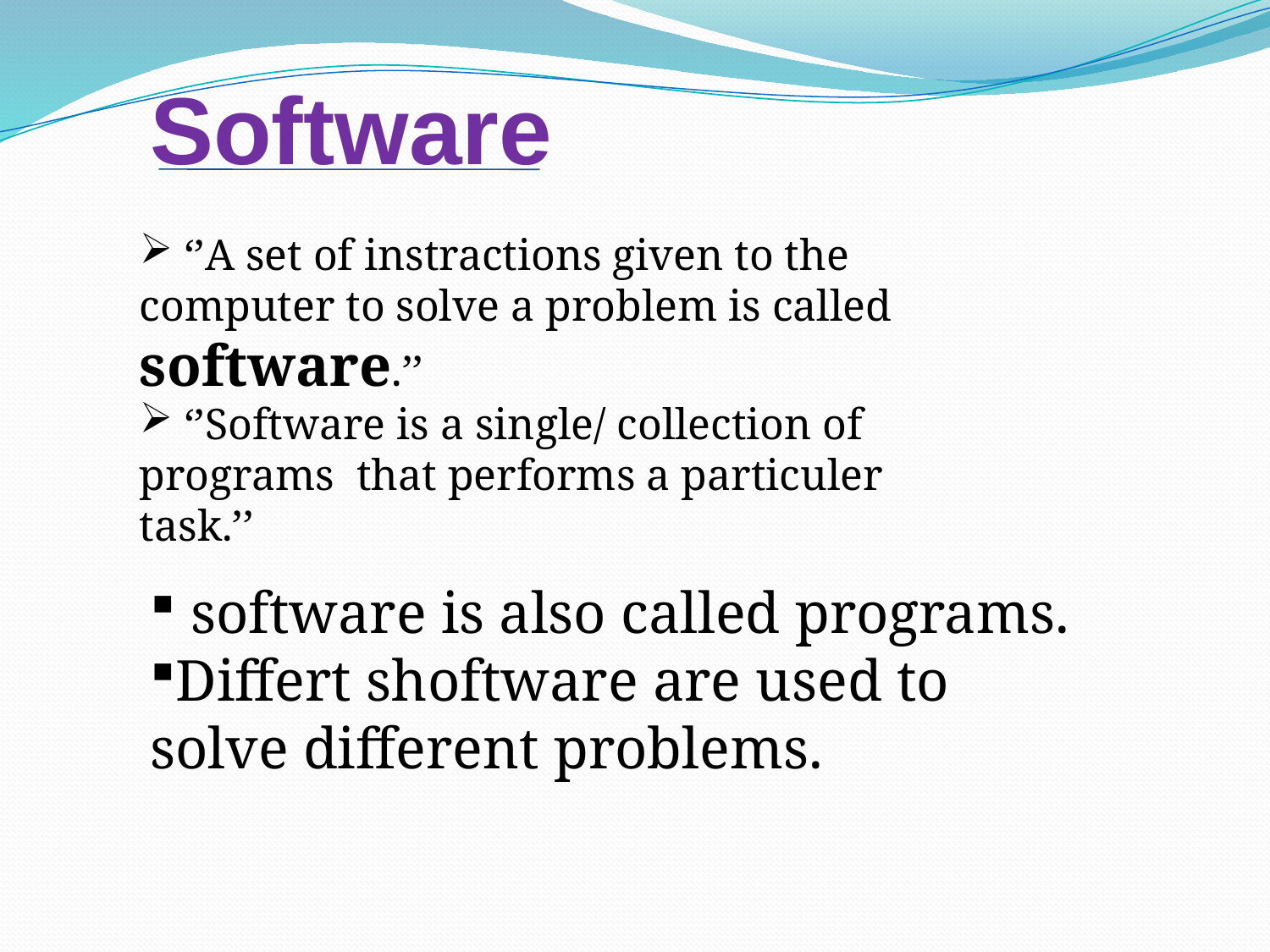

Software
 ‘’A set of instractions given to the computer to solve a problem is called software.’’
 ‘’Software is a single/ collection of programs  that performs a particuler task.’’
 software is also called programs.
Differt shoftware are used to solve different problems.